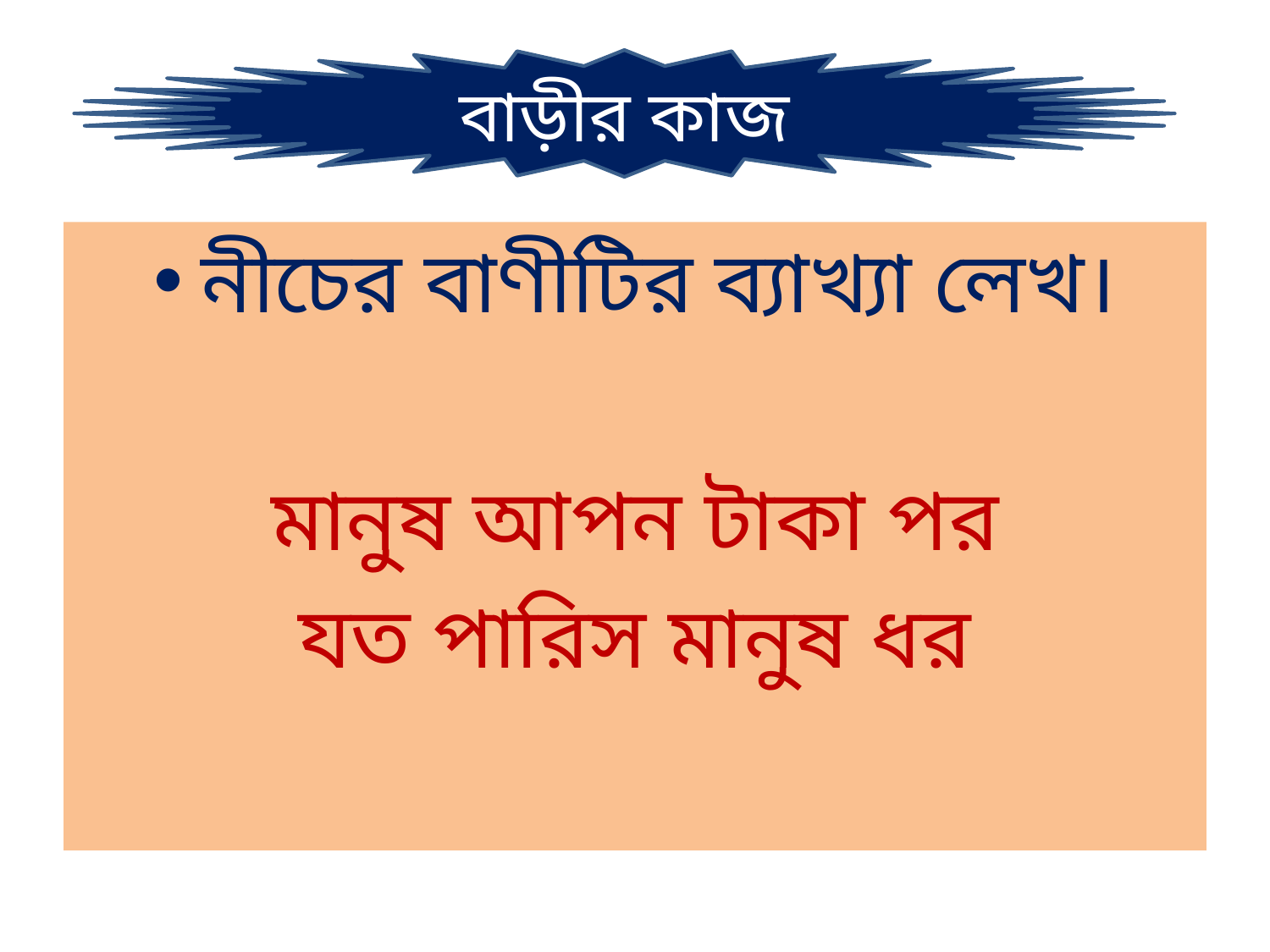

#
বাড়ীর কাজ
নীচের বাণীটির ব্যাখ্যা লেখ।

মানুষ আপন টাকা পর
যত পারিস মানুষ ধর